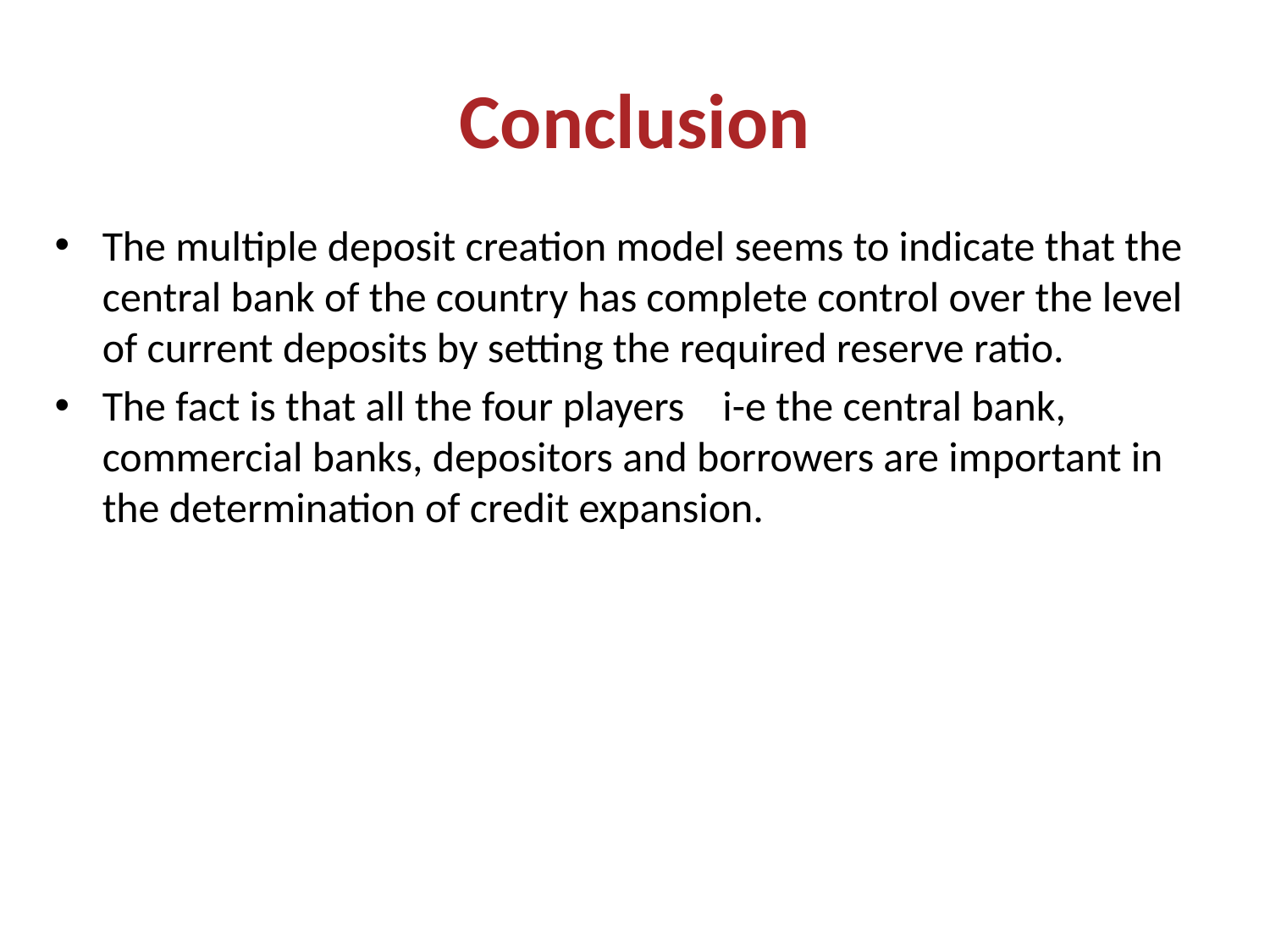

# Conclusion
The multiple deposit creation model seems to indicate that the central bank of the country has complete control over the level of current deposits by setting the required reserve ratio.
The fact is that all the four players    i-e the central bank, commercial banks, depositors and borrowers are important in the determination of credit expansion.